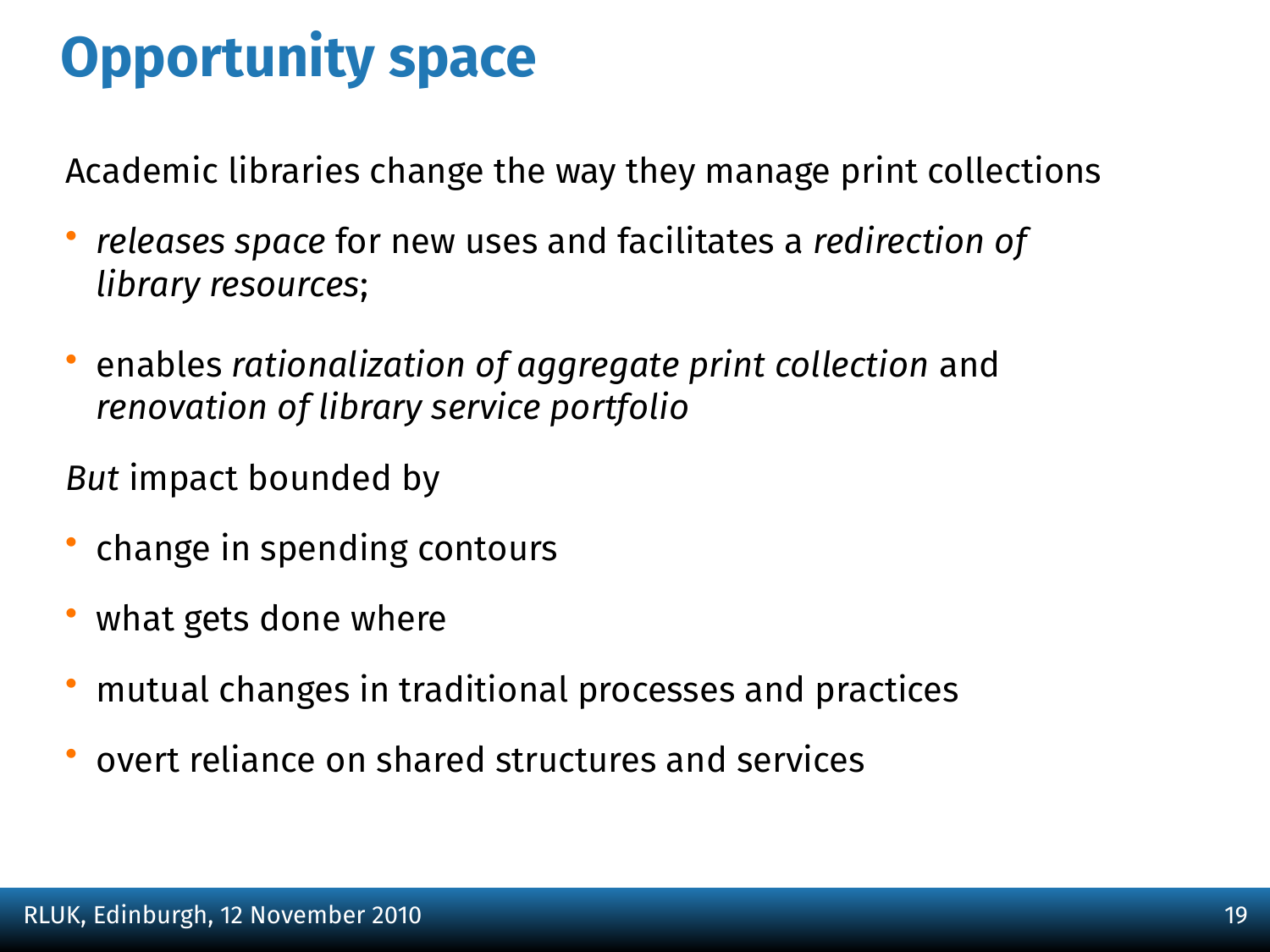

# Opportunity space
Academic libraries change the way they manage print collections
releases space for new uses and facilitates a redirection of library resources;
enables rationalization of aggregate print collection and renovation of library service portfolio
But impact bounded by
change in spending contours
what gets done where
mutual changes in traditional processes and practices
overt reliance on shared structures and services